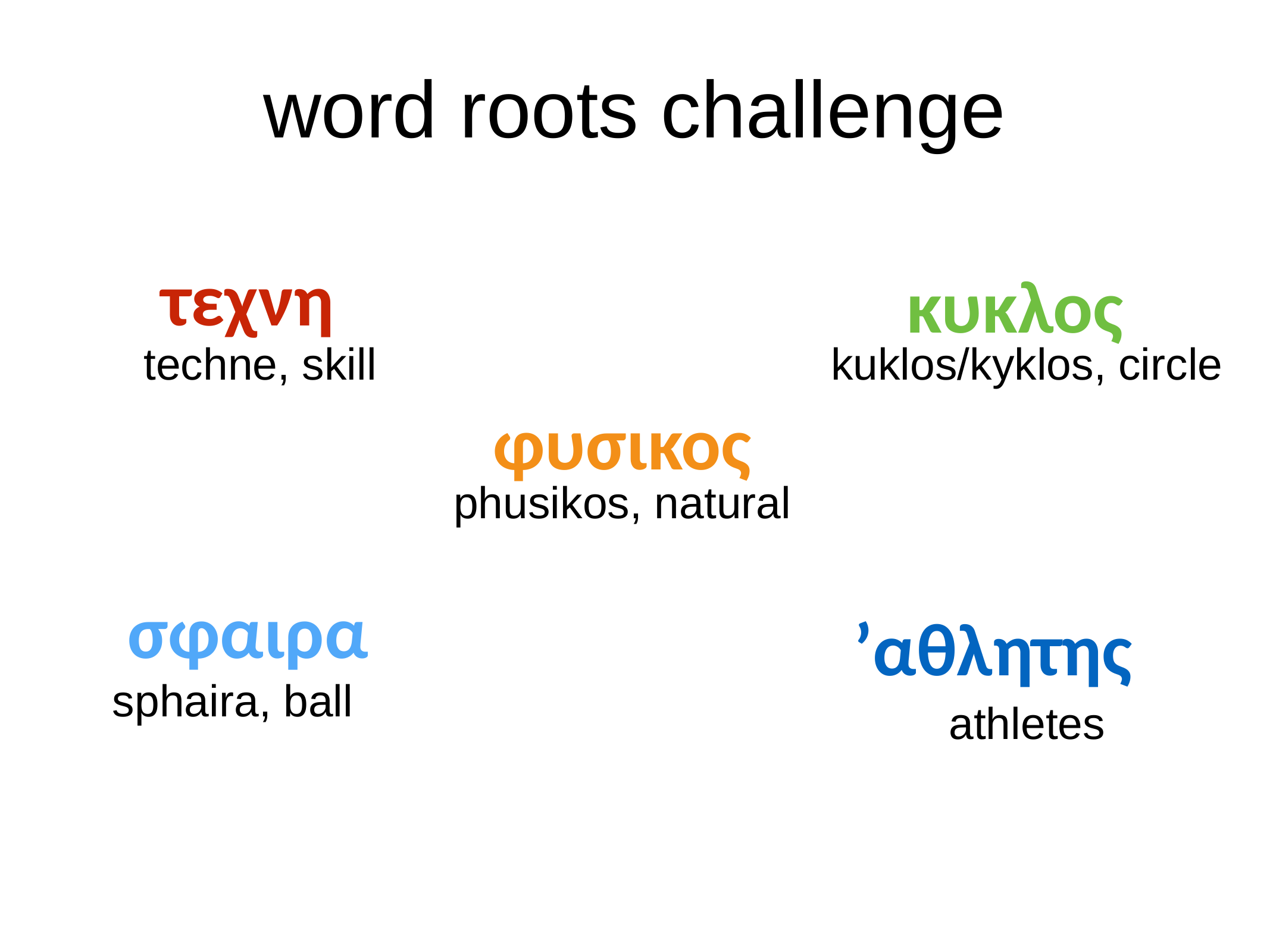

# word roots challenge
τεχνη
κυκλος
techne, skill
kuklos/kyklos, circle
φυσικος
phusikos, natural
σφαιρα
’αθλητης
sphaira, ball
athletes